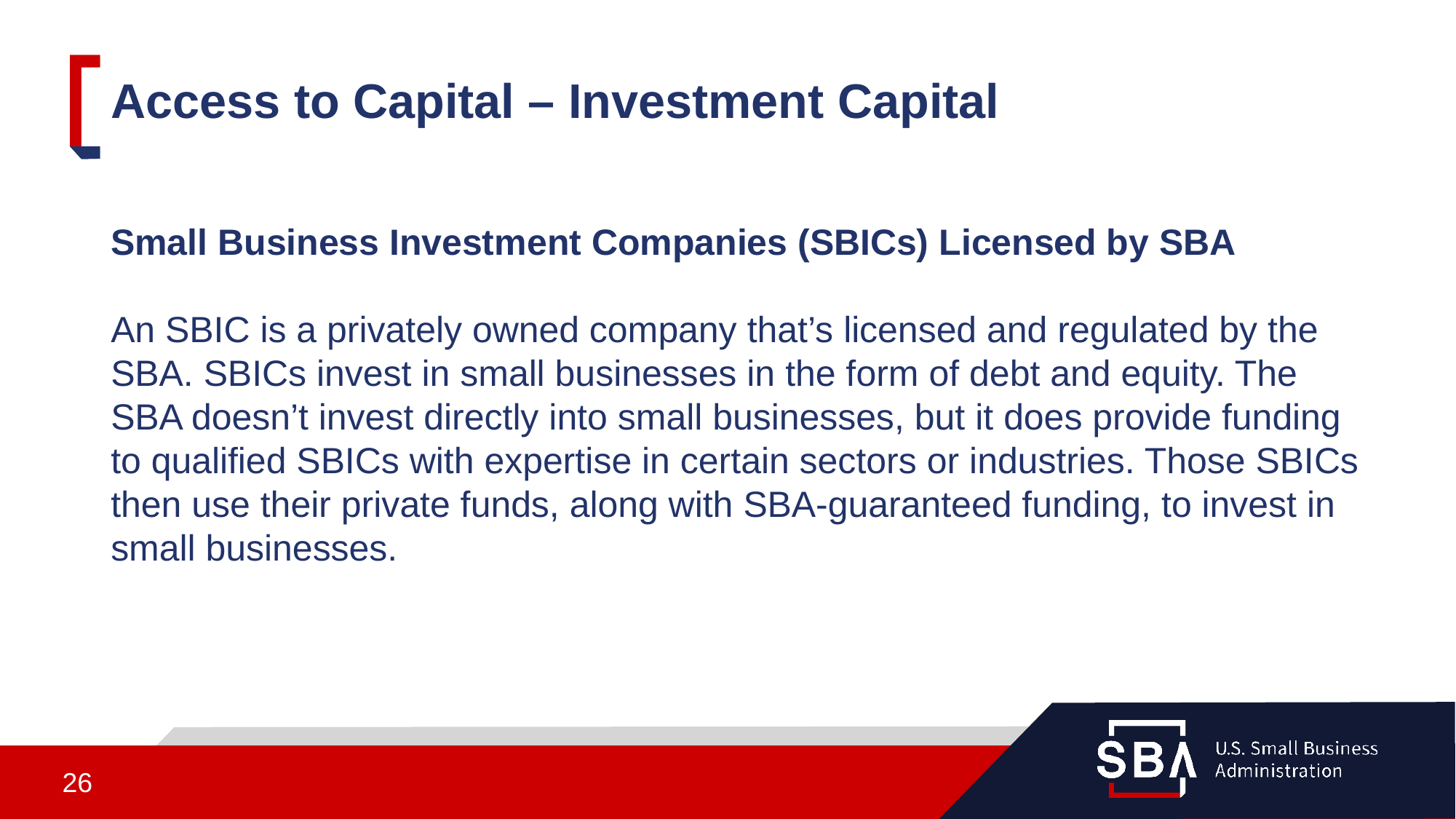

# Access to Capital – Investment Capital
Small Business Investment Companies (SBICs) Licensed by SBA

An SBIC is a privately owned company that’s licensed and regulated by the SBA. SBICs invest in small businesses in the form of debt and equity. The SBA doesn’t invest directly into small businesses, but it does provide funding to qualified SBICs with expertise in certain sectors or industries. Those SBICs then use their private funds, along with SBA-guaranteed funding, to invest in small businesses.